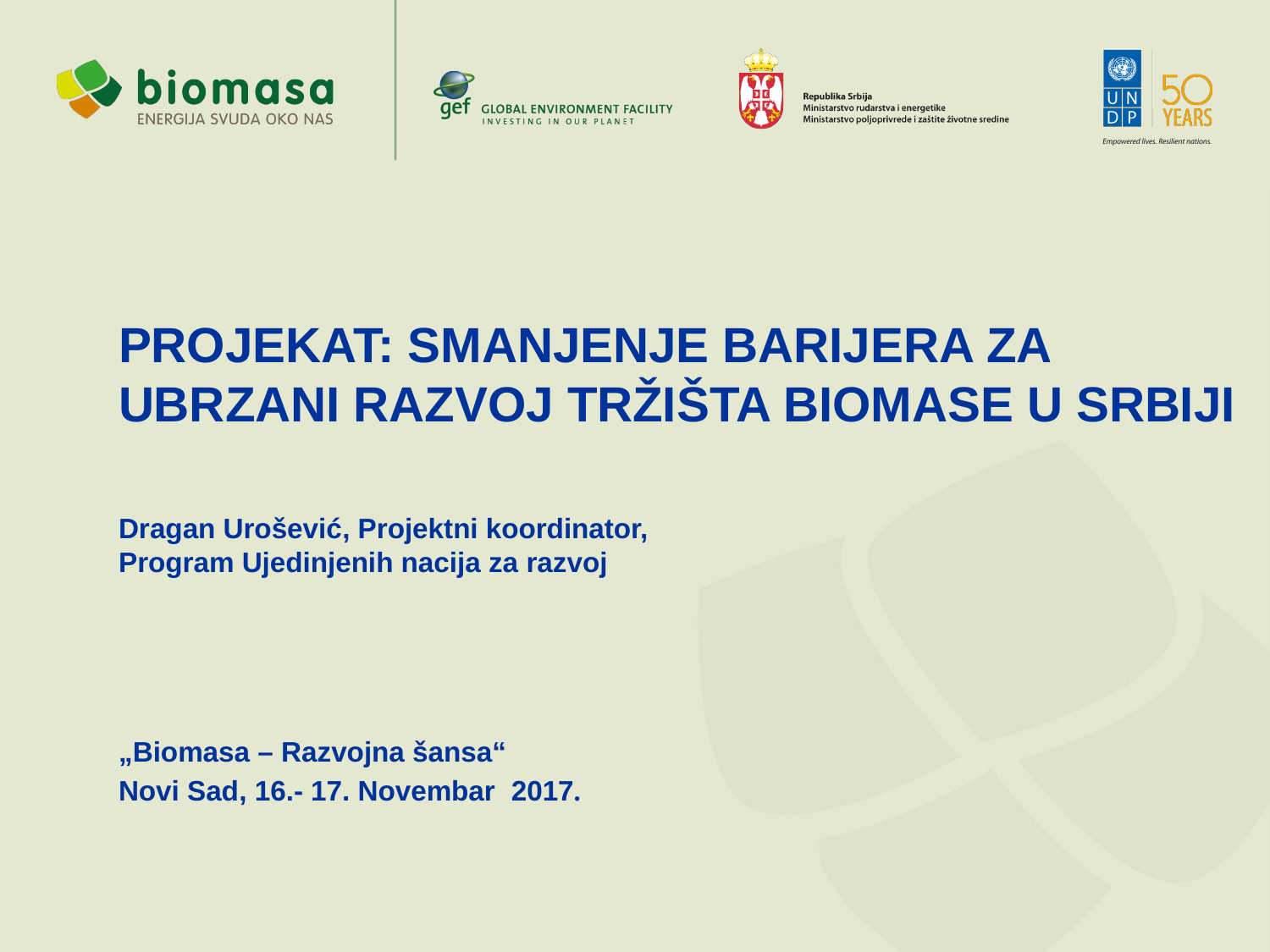

PROJEKAT: SMANJENJE BARIJERA ZA UBRZANI RAZVOJ TRŽIŠTA BIOMASE U SRBIJI
Dragan Urošević, Projektni koordinator,
Program Ujedinjenih nacija za razvoj

„Biomasa – Razvojna šansa“
Novi Sad, 16.- 17. Novembar  2017.